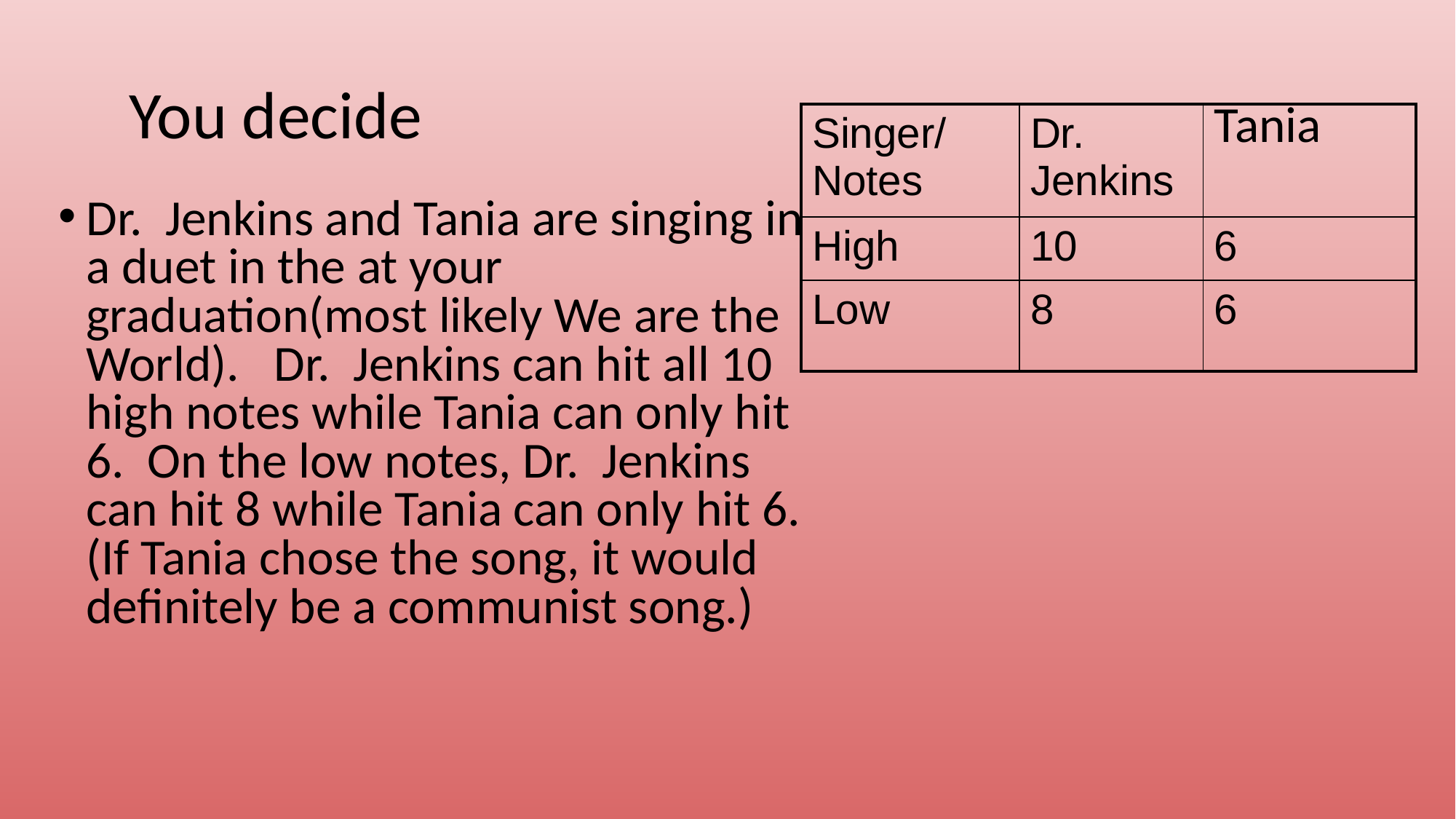

# You decide
| Singer/ Notes | Dr. Jenkins | Tania |
| --- | --- | --- |
| High | 10 | 6 |
| Low | 8 | 6 |
Dr.  Jenkins and Tania are singing in a duet in the at your graduation(most likely We are the World).   Dr.  Jenkins can hit all 10 high notes while Tania can only hit 6.  On the low notes, Dr.  Jenkins can hit 8 while Tania can only hit 6. (If Tania chose the song, it would definitely be a communist song.)